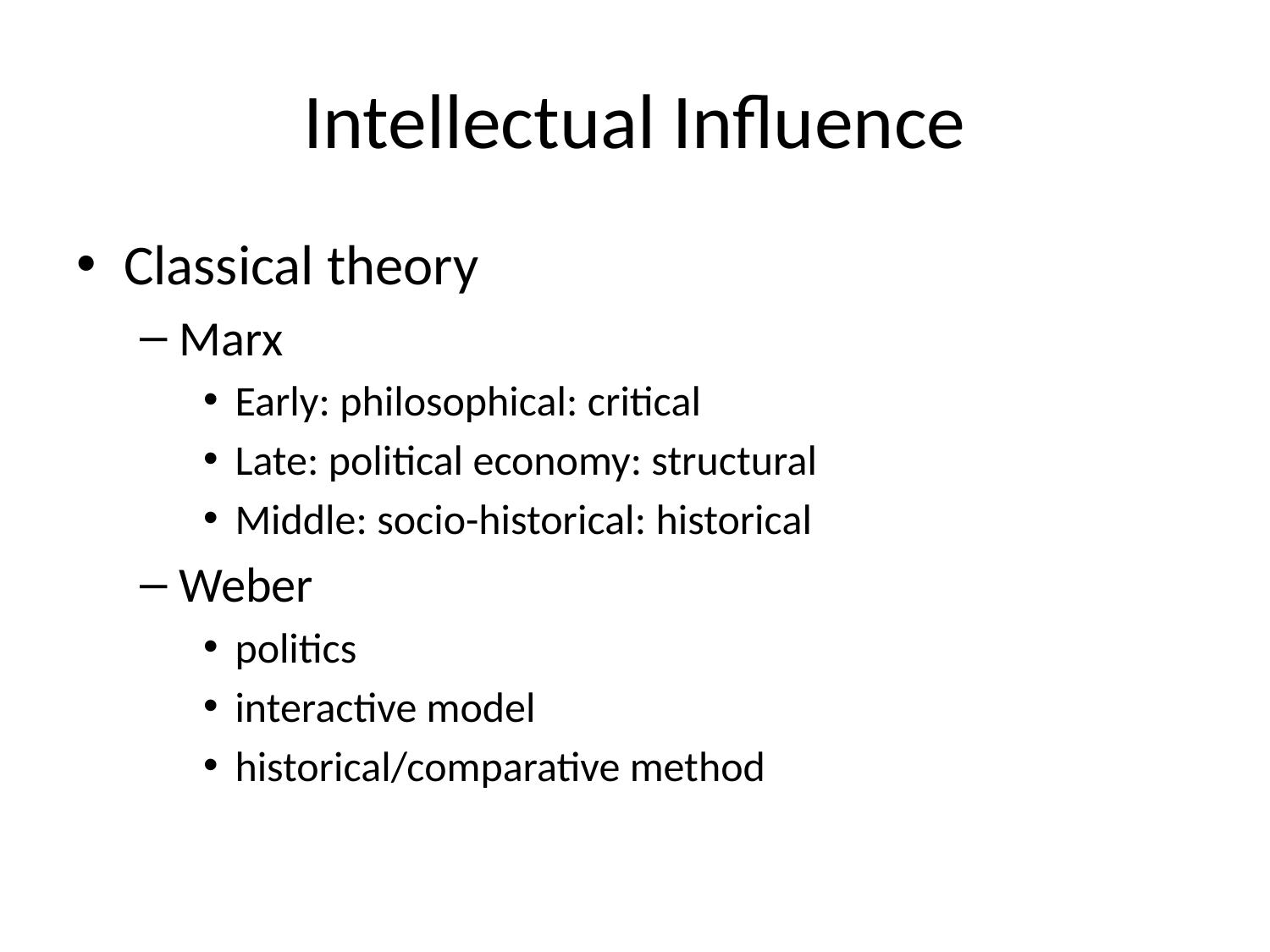

# Intellectual Influence
Classical theory
Marx
Early: philosophical: critical
Late: political economy: structural
Middle: socio-historical: historical
Weber
politics
interactive model
historical/comparative method